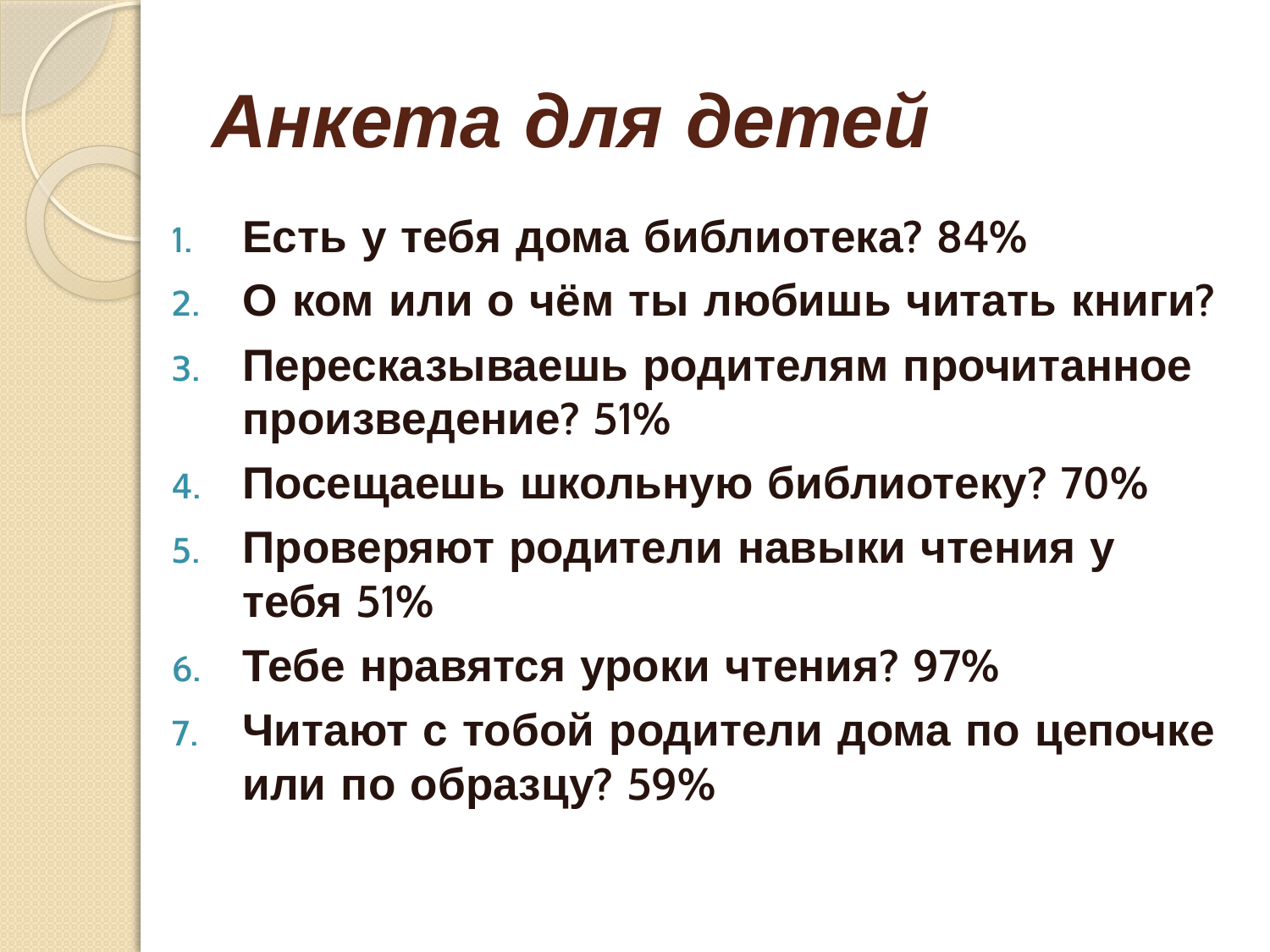

# Анкета для детей
Есть у тебя дома библиотека? 84%
О ком или о чём ты любишь читать книги?
Пересказываешь родителям прочитанное произведение? 51%
Посещаешь школьную библиотеку? 70%
Проверяют родители навыки чтения у тебя 51%
Тебе нравятся уроки чтения? 97%
Читают с тобой родители дома по цепочке или по образцу? 59%